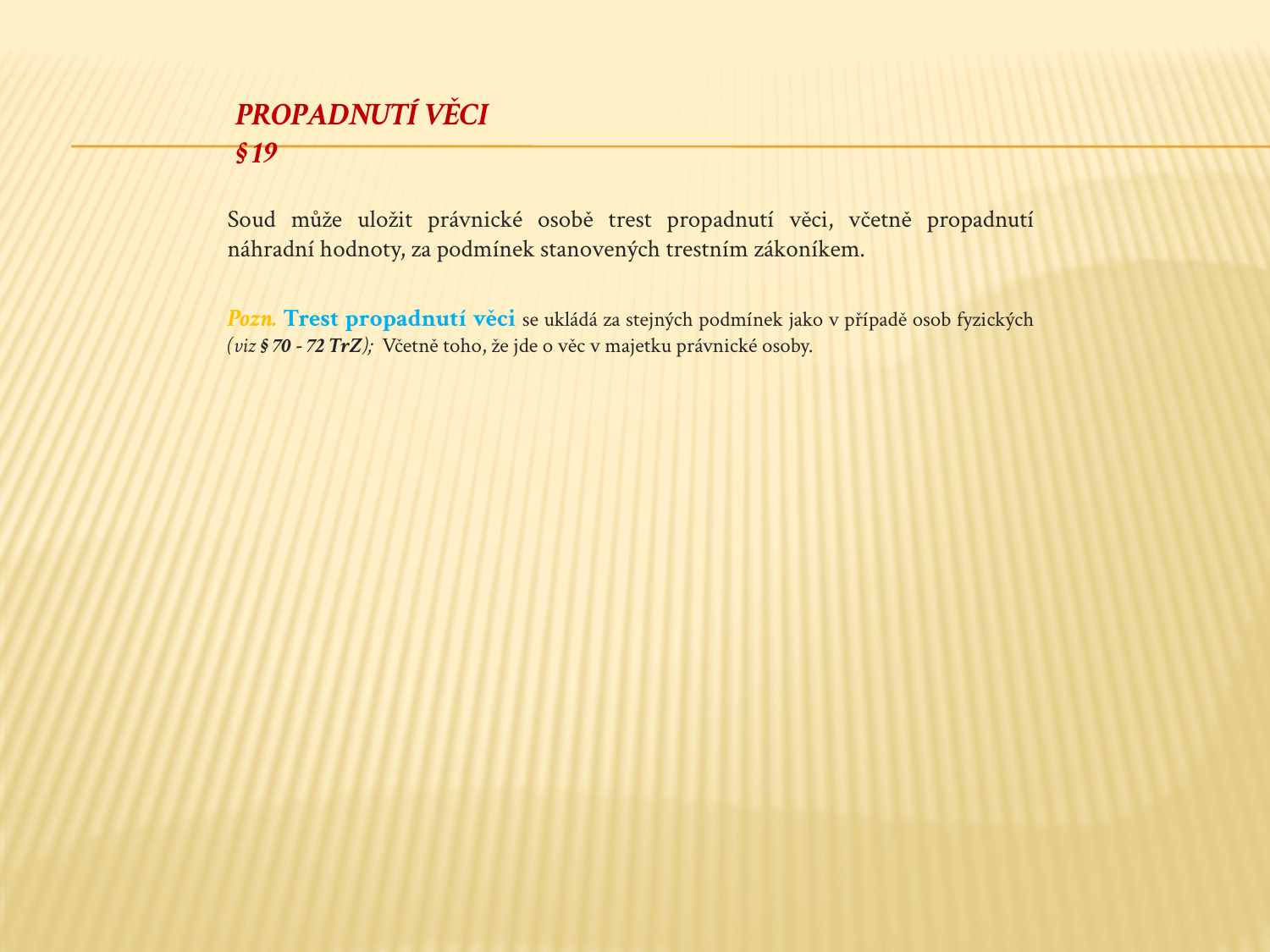

# Propadnutí věci § 19
Soud může uložit právnické osobě trest propadnutí věci, včetně propadnutí náhradní hodnoty, za podmínek stanovených trestním zákoníkem.

Pozn. Trest propadnutí věci se ukládá za stejných podmínek jako v případě osob fyzických (viz § 70 - 72 TrZ);  Včetně toho, že jde o věc v majetku právnické osoby.